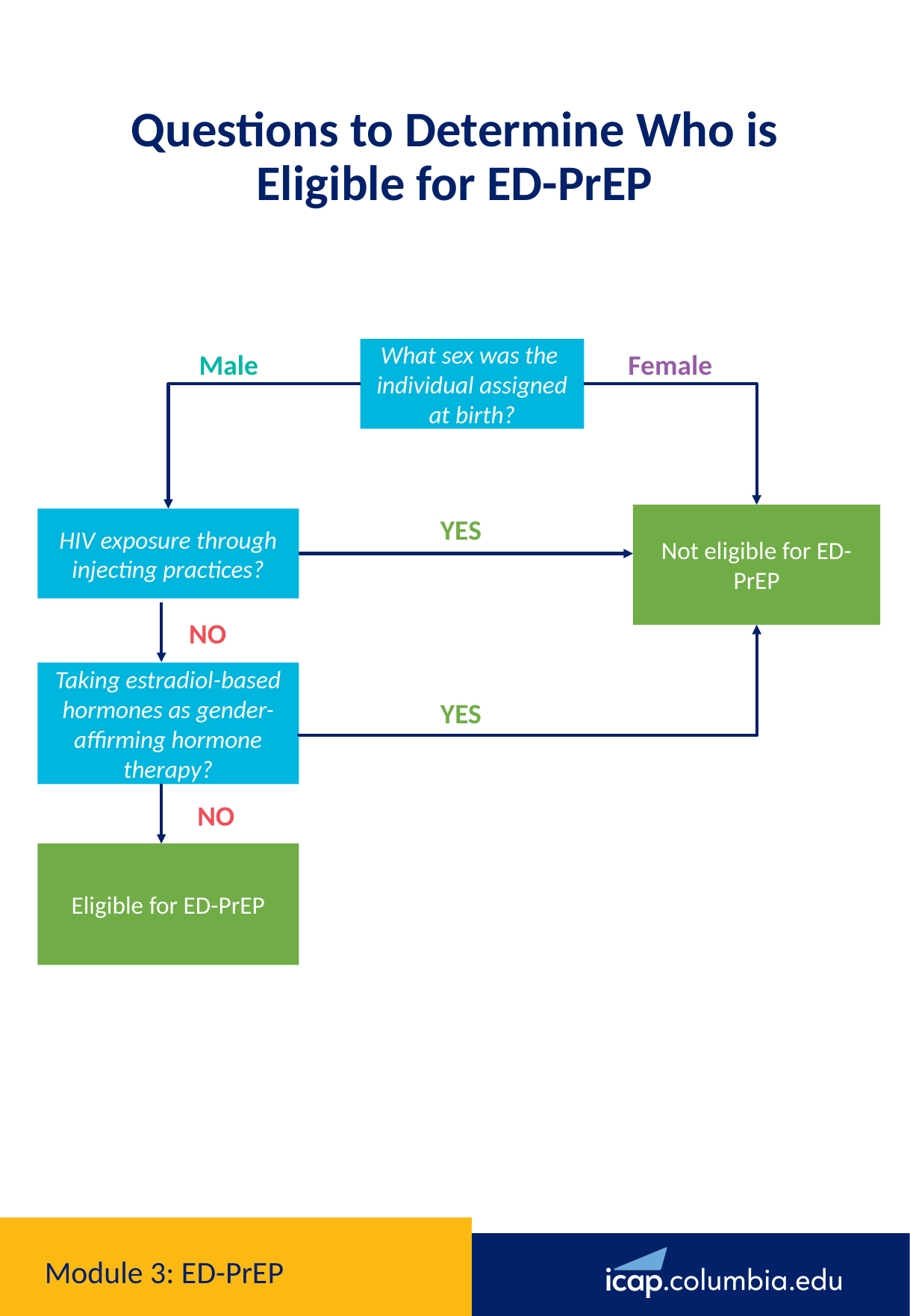

Questions to Determine Who is Eligible for ED-PrEP​
What sex was the
individual assigned at birth?​
Male
Female
Not eligible for ED-PrEP​
YES
HIV exposure through injecting practices?​
NO
Taking estradiol-based hormones as gender-affirming hormone therapy?​
YES
NO
Eligible for ED-PrEP
# Module 3: ED-PrEP